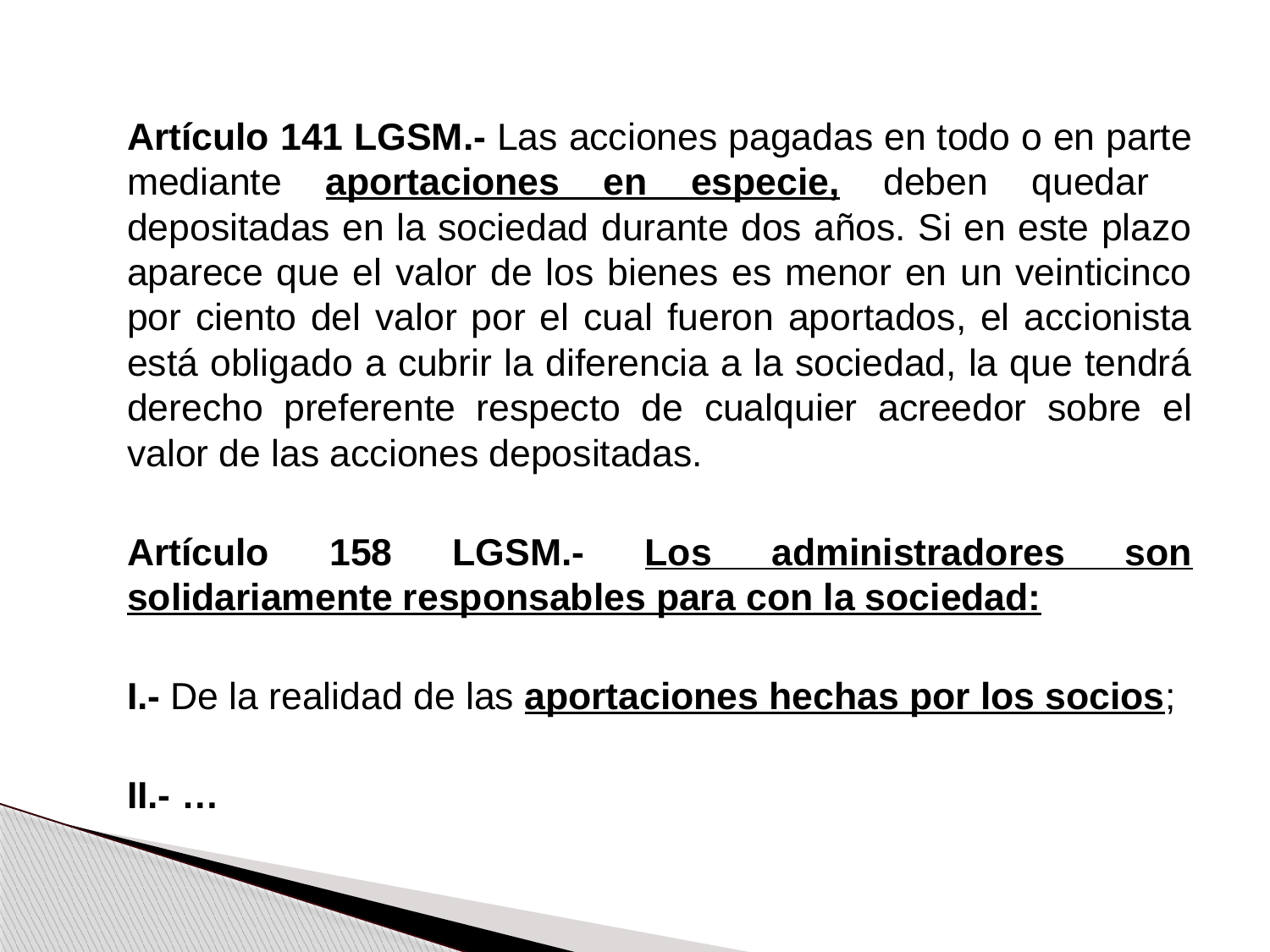

Artículo 141 LGSM.- Las acciones pagadas en todo o en parte mediante aportaciones en especie, deben quedar  depositadas en la sociedad durante dos años. Si en este plazo aparece que el valor de los bienes es menor en un veinticinco por ciento del valor por el cual fueron aportados, el accionista está obligado a cubrir la diferencia a la sociedad, la que tendrá derecho preferente respecto de cualquier acreedor sobre el valor de las acciones depositadas.

	Artículo 158 LGSM.- Los administradores son solidariamente responsables para con la sociedad:

	I.- De la realidad de las aportaciones hechas por los socios;

	II.- …